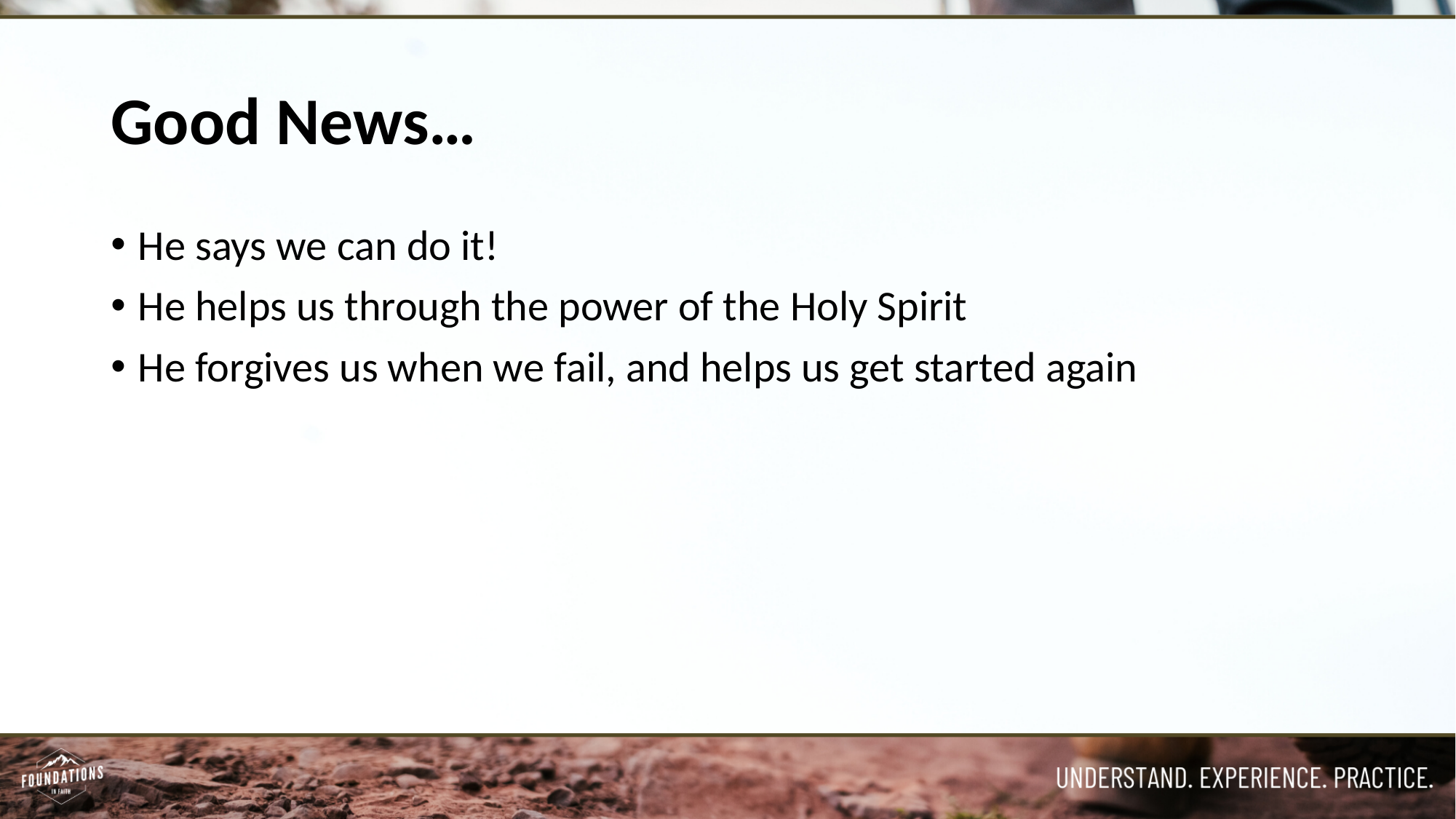

# Good News…
He says we can do it!
He helps us through the power of the Holy Spirit
He forgives us when we fail, and helps us get started again